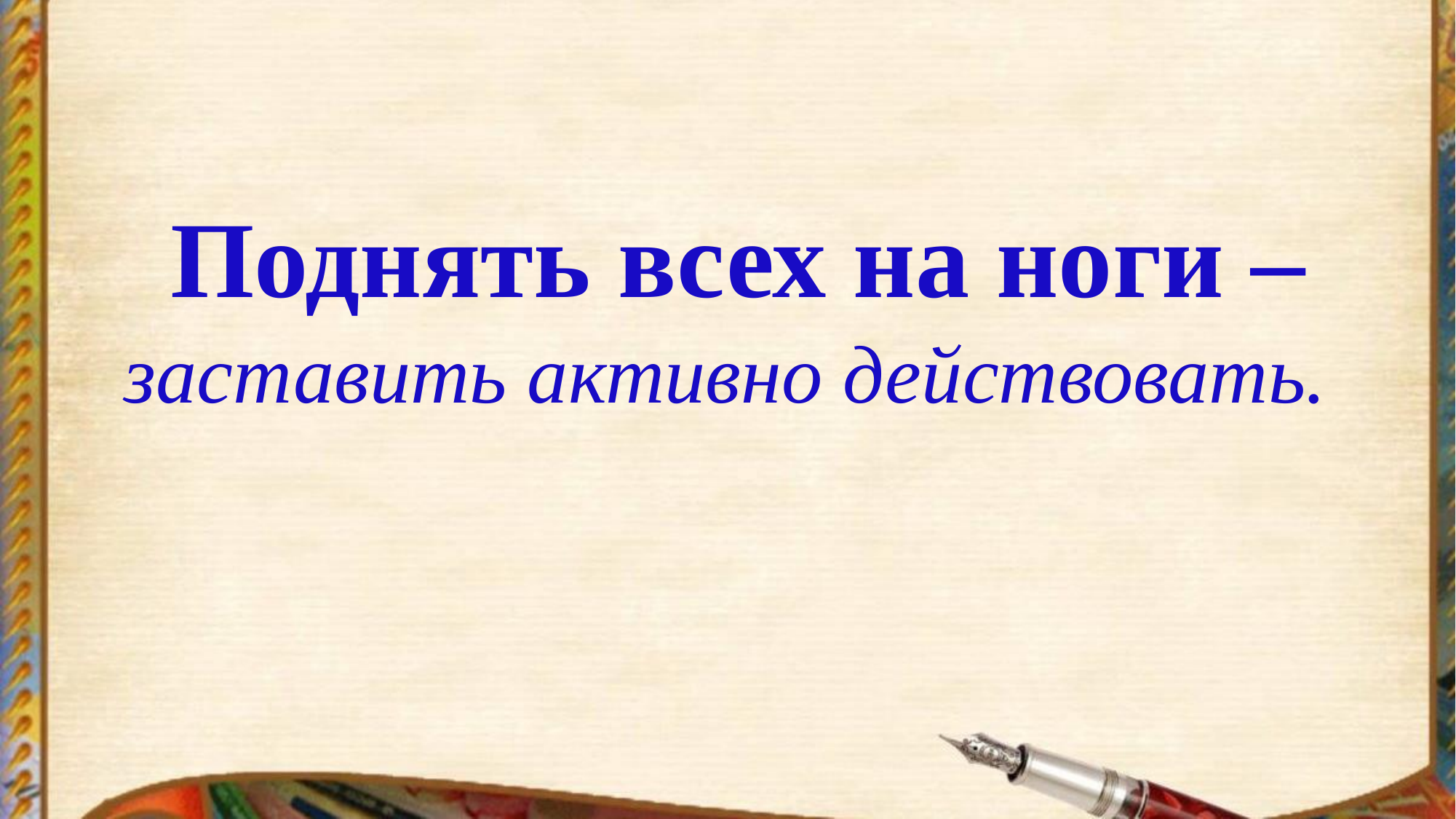

# Поднять всех на ноги –
заставить активно действовать.